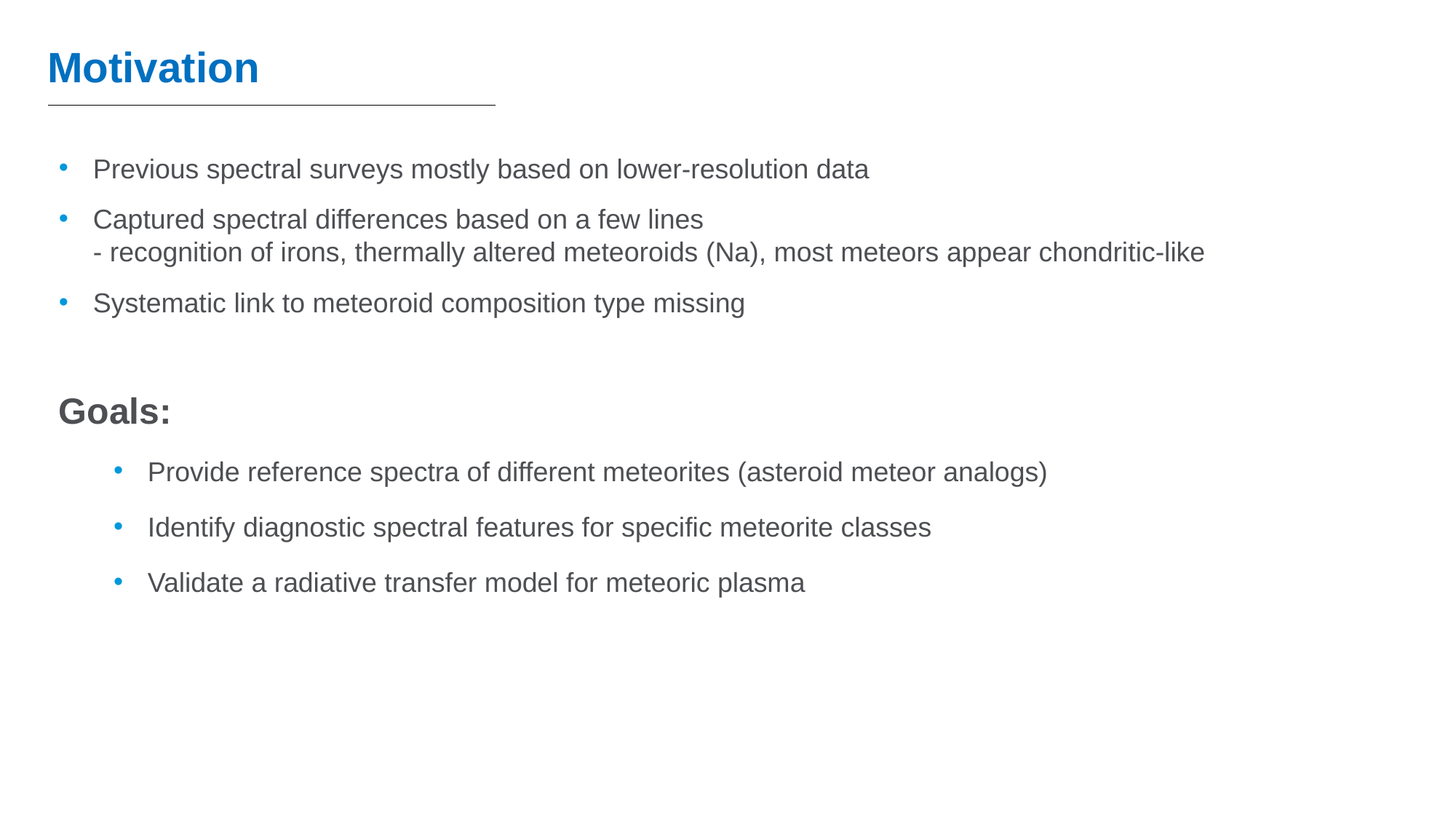

Motivation
Previous spectral surveys mostly based on lower-resolution data
Captured spectral differences based on a few lines
- recognition of irons, thermally altered meteoroids (Na), most meteors appear chondritic-like
Systematic link to meteoroid composition type missing

Goals:
Provide reference spectra of different meteorites (asteroid meteor analogs)
Identify diagnostic spectral features for specific meteorite classes
Validate a radiative transfer model for meteoric plasma